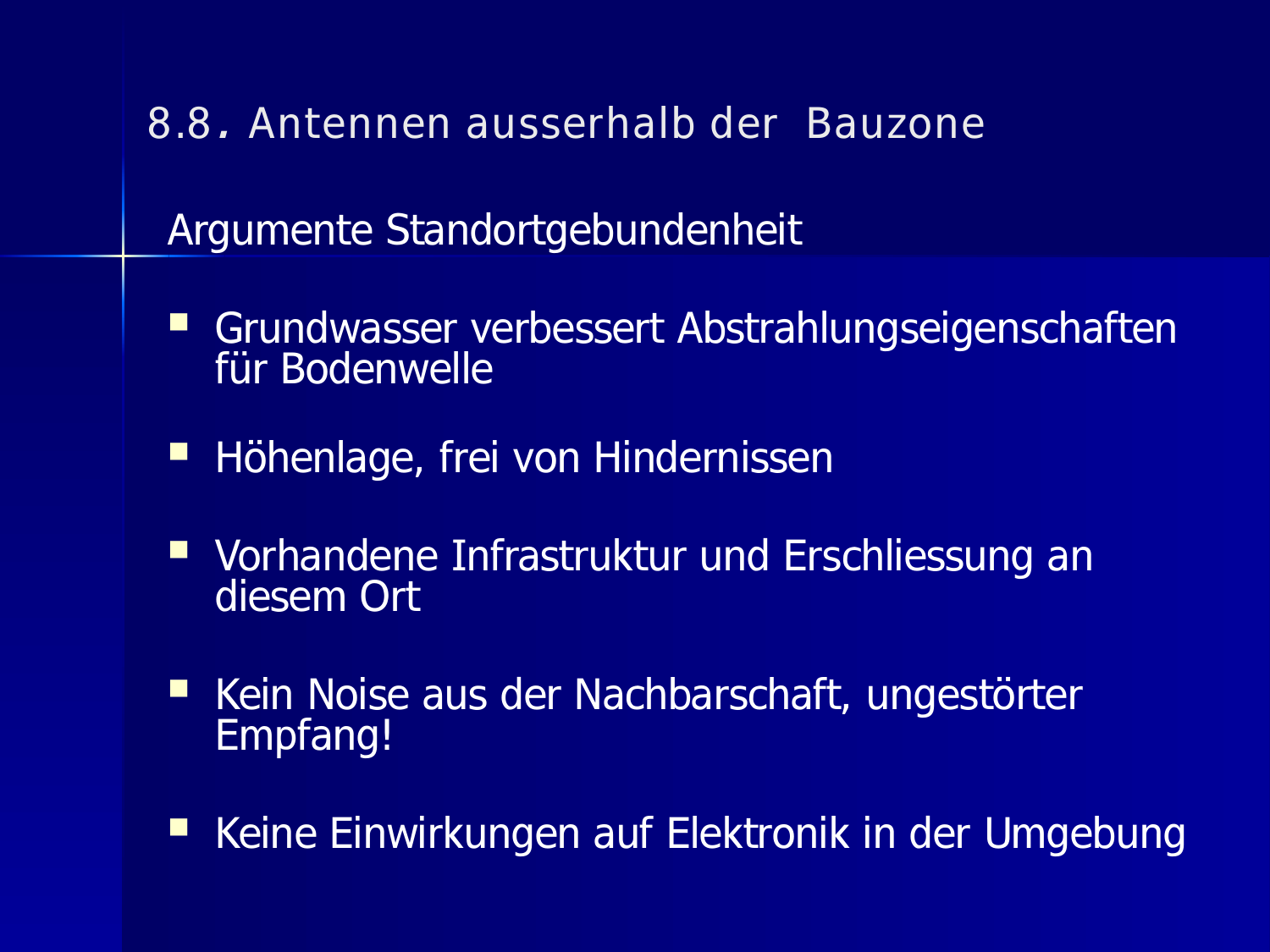

8.8. Antennen ausserhalb der  Bauzone
Argumente Standortgebundenheit

Grundwasser verbessert Abstrahlungseigenschaften für Bodenwelle
Höhenlage, frei von Hindernissen

Vorhandene Infrastruktur und Erschliessung an diesem Ort

Kein Noise aus der Nachbarschaft, ungestörter Empfang!

Keine Einwirkungen auf Elektronik in der Umgebung